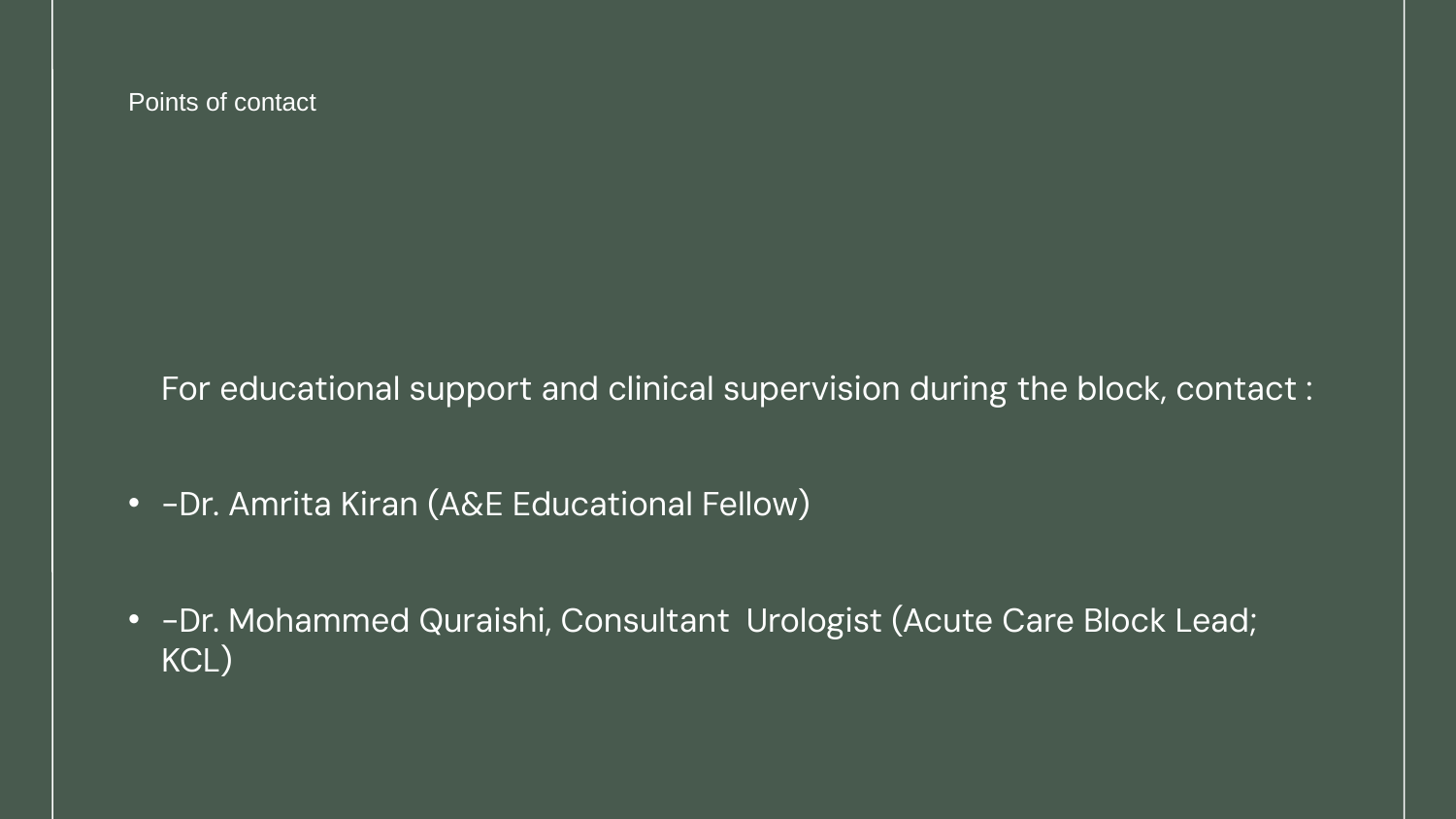

# Points of contact

For educational support and clinical supervision during the block, contact :

-Dr. Amrita Kiran (A&E Educational Fellow)

-Dr. Mohammed Quraishi, Consultant Urologist (Acute Care Block Lead; KCL)